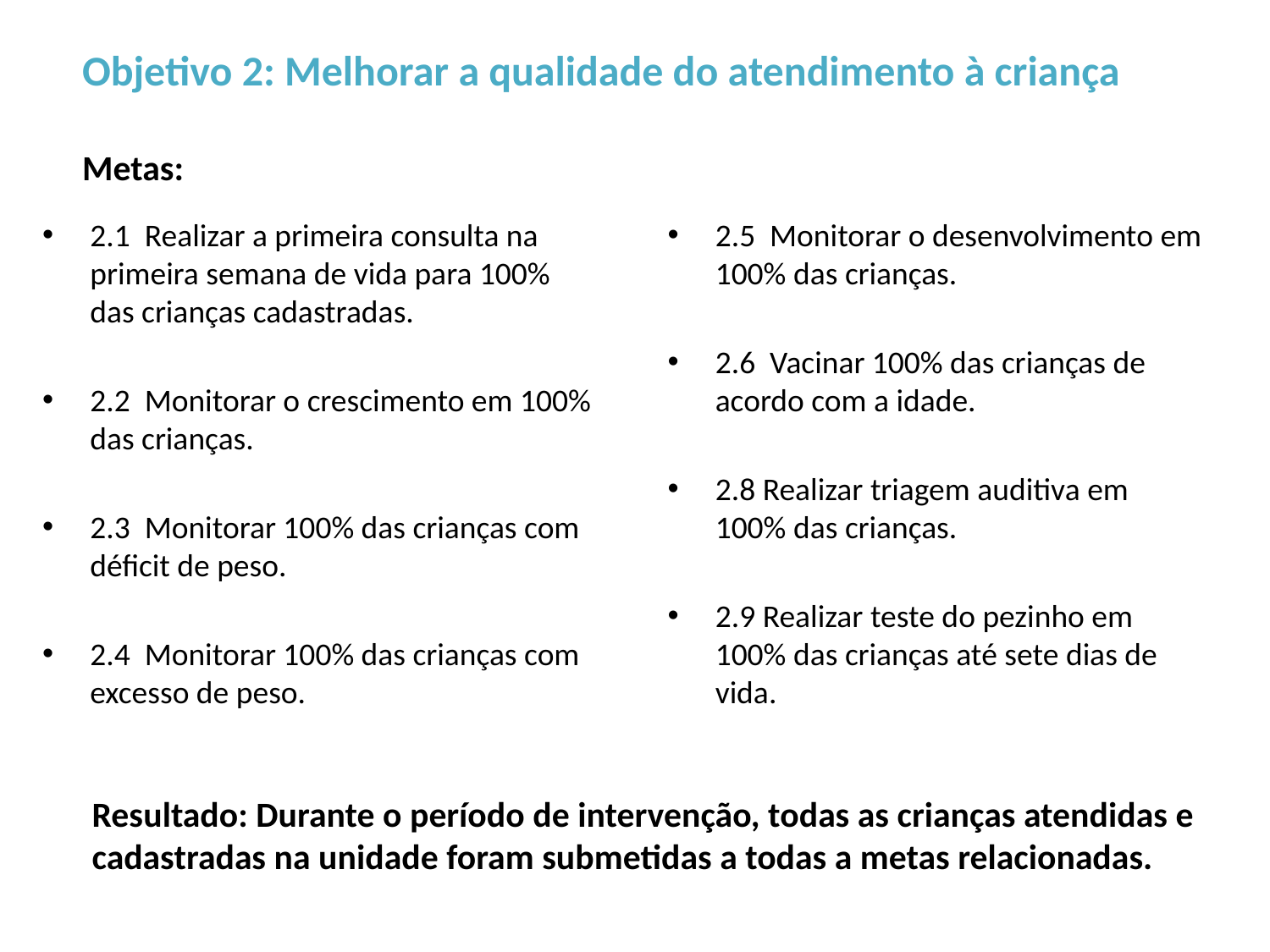

# Objetivo 2: Melhorar a qualidade do atendimento à criança Metas:
2.1  Realizar a primeira consulta na primeira semana de vida para 100% das crianças cadastradas.

2.2  Monitorar o crescimento em 100% das crianças.

2.3  Monitorar 100% das crianças com déficit de peso.

2.4  Monitorar 100% das crianças com excesso de peso.

2.5  Monitorar o desenvolvimento em 100% das crianças.

2.6  Vacinar 100% das crianças de acordo com a idade.

2.8 Realizar triagem auditiva em 100% das crianças.

2.9 Realizar teste do pezinho em 100% das crianças até sete dias de vida.

Resultado: Durante o período de intervenção, todas as crianças atendidas e cadastradas na unidade foram submetidas a todas a metas relacionadas.